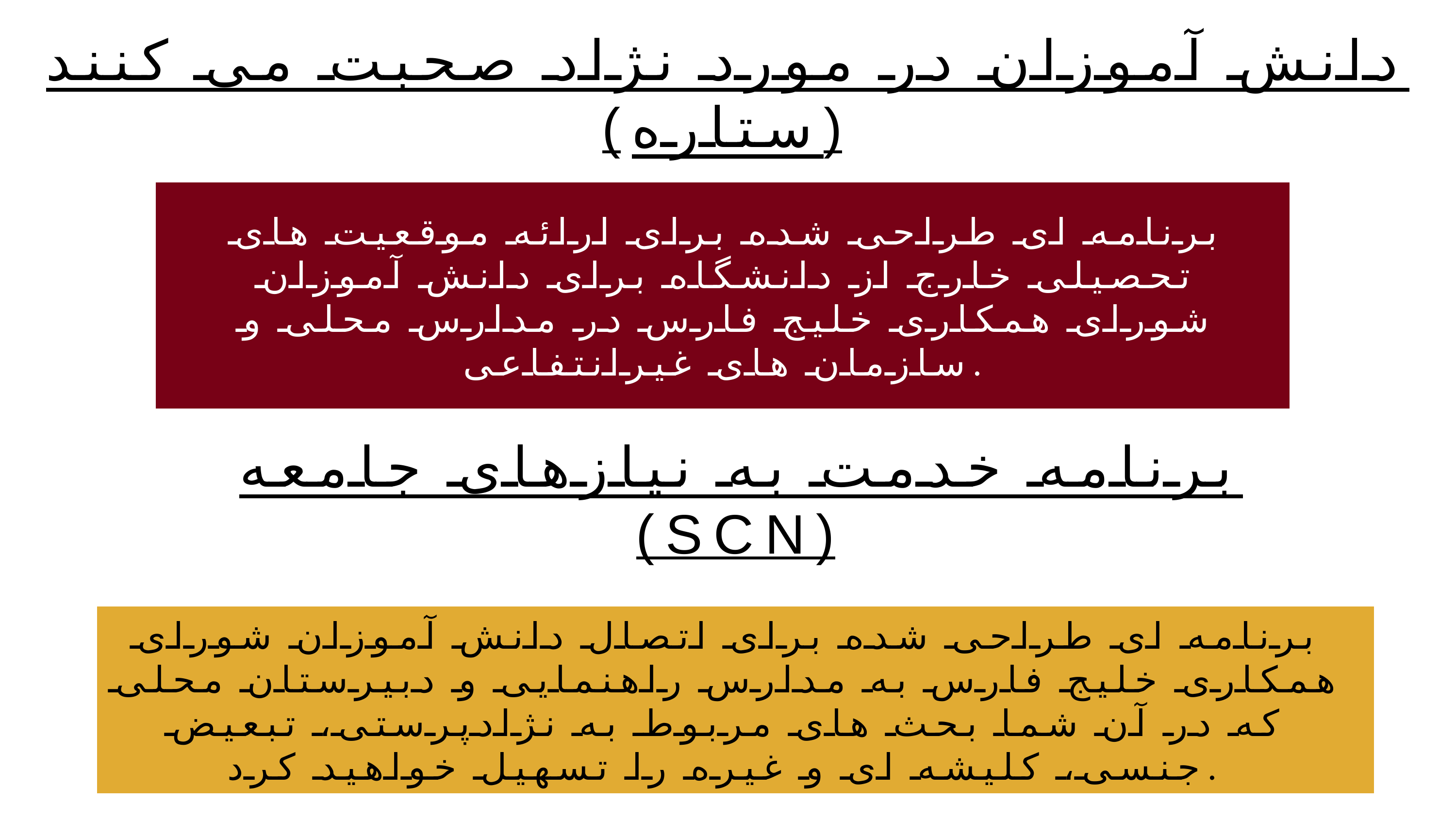

دانش آموزان در مورد نژاد صحبت می کنند
(ستاره)

برنامه ای طراحی شده برای ارائه موقعیت های تحصیلی خارج از دانشگاه برای دانش آموزان شورای همکاری خلیج فارس در مدارس محلی و سازمان های غیرانتفاعی.
برنامه خدمت به نیازهای جامعه
(SCN)

برنامه ای طراحی شده برای اتصال دانش آموزان شورای همکاری خلیج فارس به مدارس راهنمایی و دبیرستان محلی که در آن شما بحث های مربوط به نژادپرستی، تبعیض جنسی، کلیشه ای و غیره را تسهیل خواهید کرد.